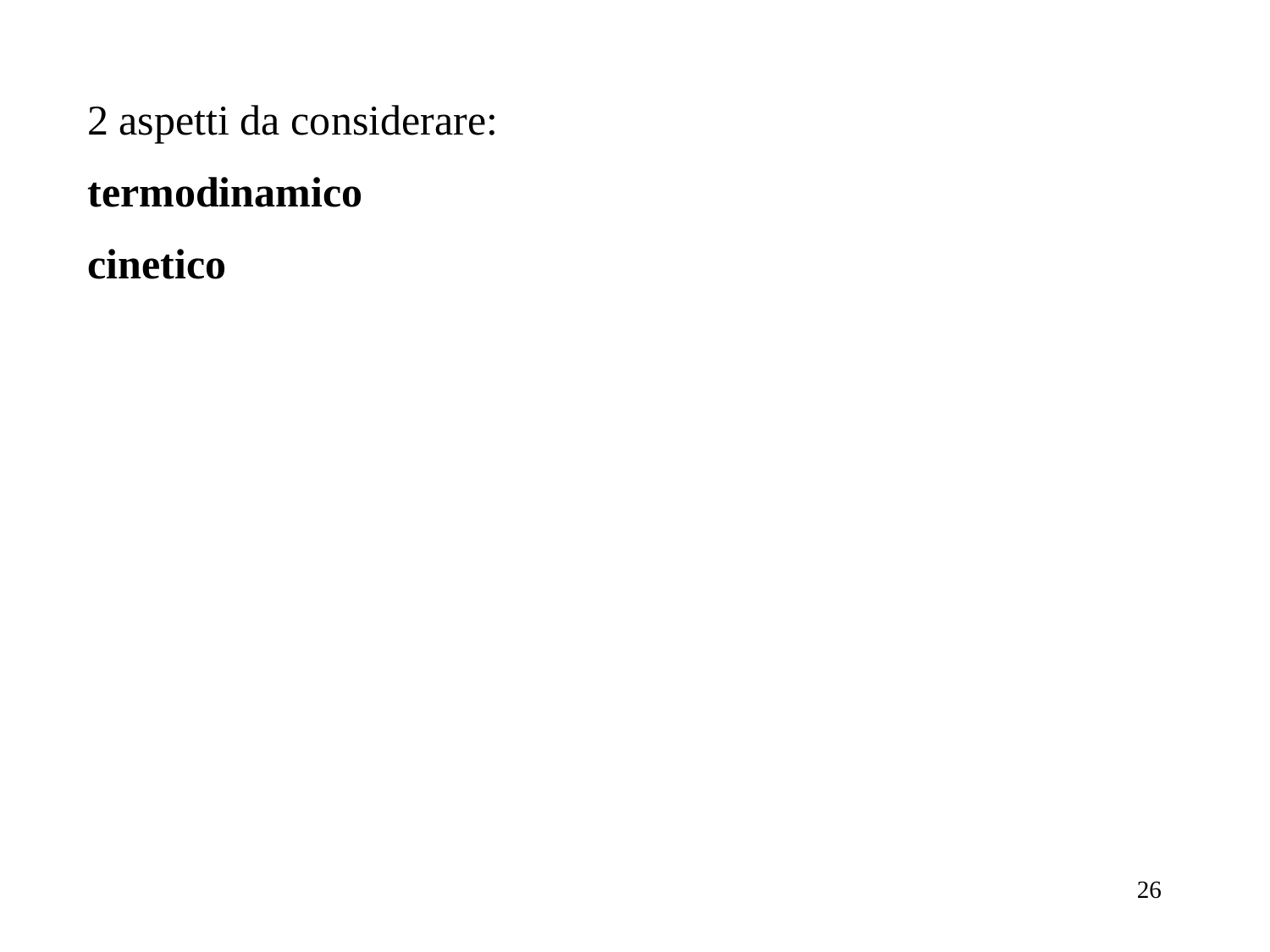

2 aspetti da considerare:
termodinamico
cinetico
26